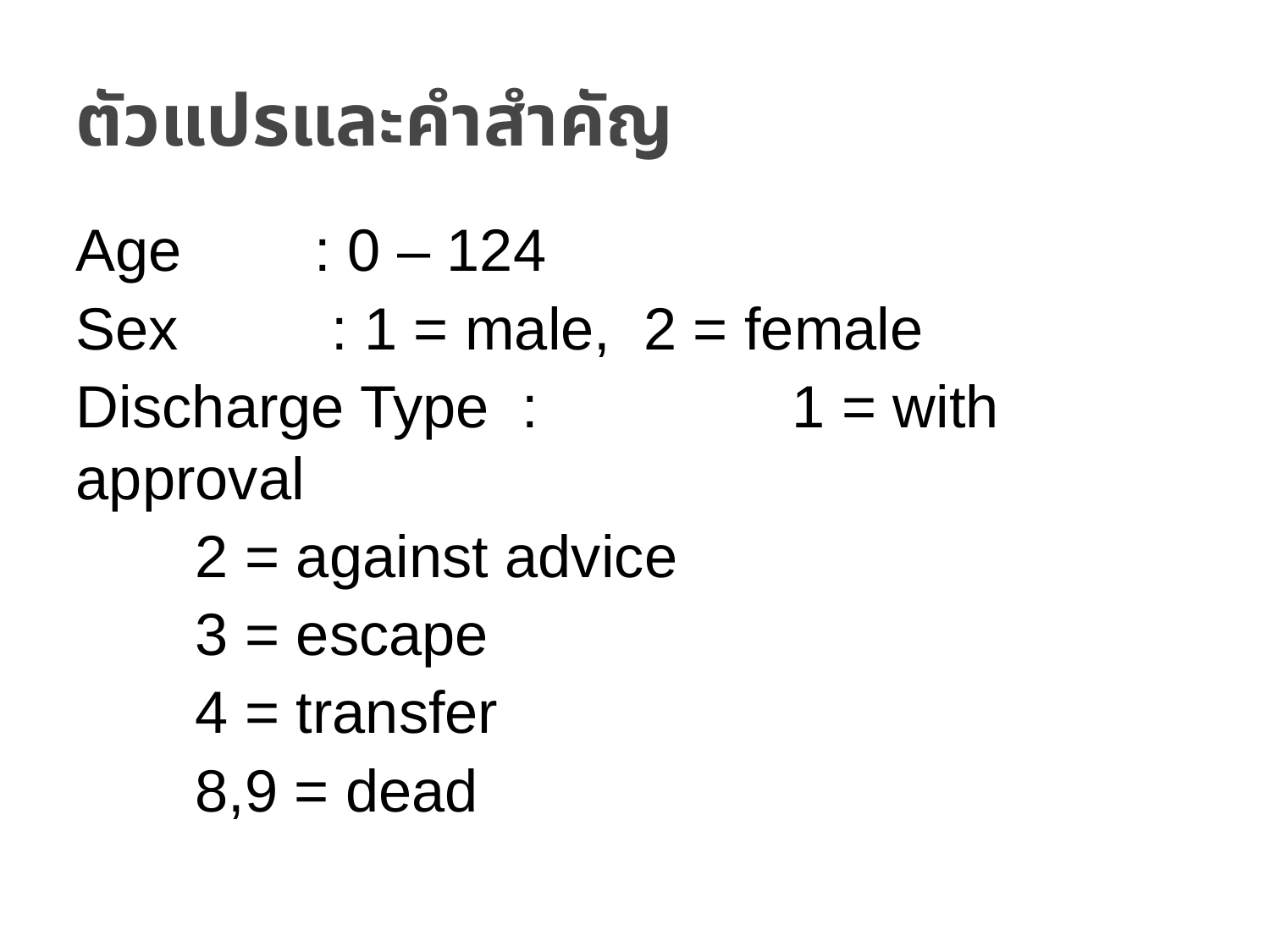

# ตัวแปรและคำสำคัญ
Age  	: 0 – 124
Sex  	 : 1 = male,  2 = female
Discharge Type  :   		1 = with approval
				2 = against advice
				3 = escape
				4 = transfer
				8,9 = dead